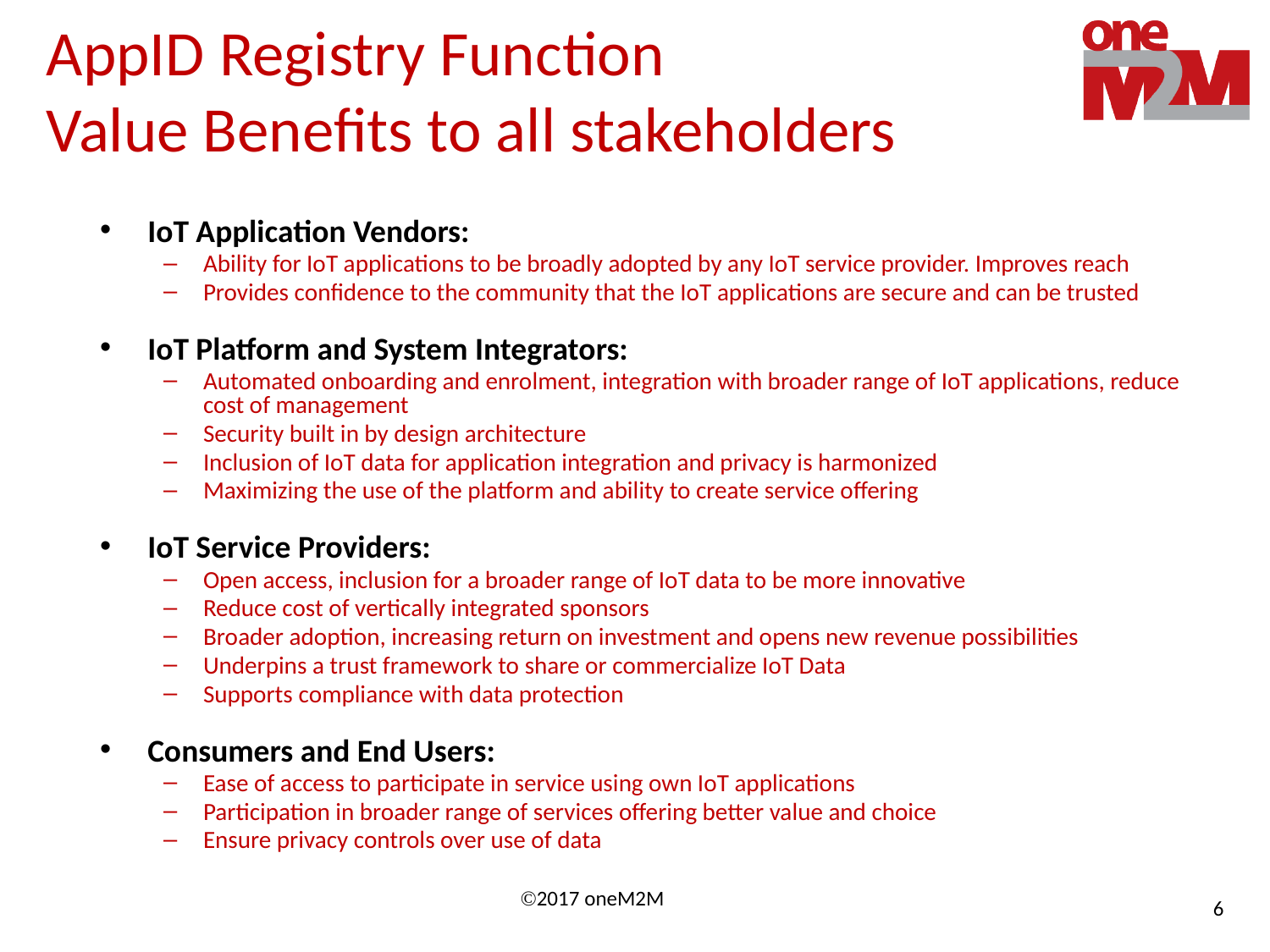

# AppID Registry Function Value Benefits to all stakeholders
IoT Application Vendors:
Ability for IoT applications to be broadly adopted by any IoT service provider. Improves reach
Provides confidence to the community that the IoT applications are secure and can be trusted

IoT Platform and System Integrators:
Automated onboarding and enrolment, integration with broader range of IoT applications, reduce cost of management
Security built in by design architecture
Inclusion of IoT data for application integration and privacy is harmonized
Maximizing the use of the platform and ability to create service offering

IoT Service Providers:
Open access, inclusion for a broader range of IoT data to be more innovative
Reduce cost of vertically integrated sponsors
Broader adoption, increasing return on investment and opens new revenue possibilities
Underpins a trust framework to share or commercialize IoT Data
Supports compliance with data protection

Consumers and End Users:
Ease of access to participate in service using own IoT applications
Participation in broader range of services offering better value and choice
Ensure privacy controls over use of data